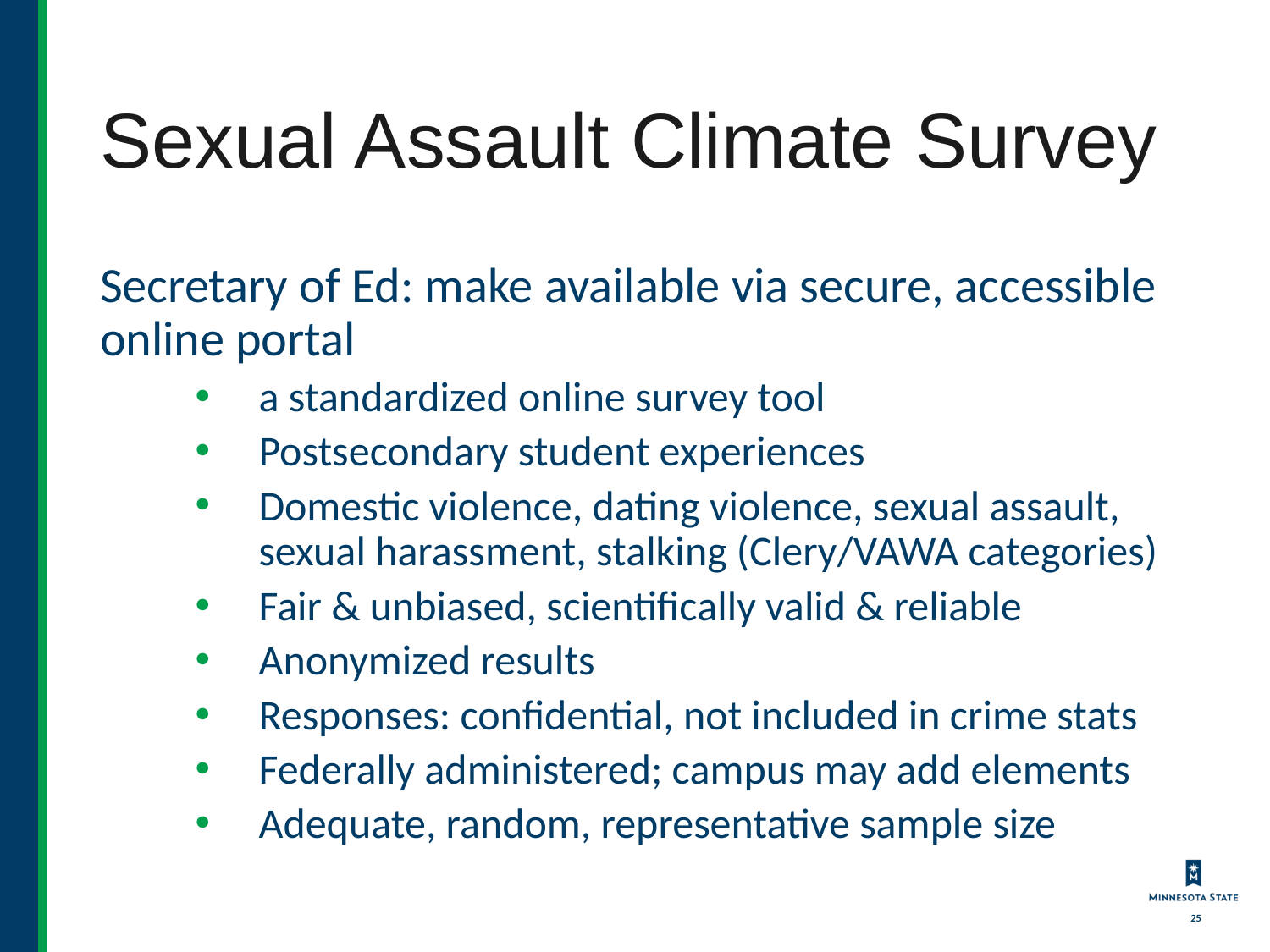

# Sexual Assault Climate Survey
Secretary of Ed: make available via secure, accessible online portal
a standardized online survey tool
Postsecondary student experiences
Domestic violence, dating violence, sexual assault, sexual harassment, stalking (Clery/VAWA categories)
Fair & unbiased, scientifically valid & reliable
Anonymized results
Responses: confidential, not included in crime stats
Federally administered; campus may add elements
Adequate, random, representative sample size